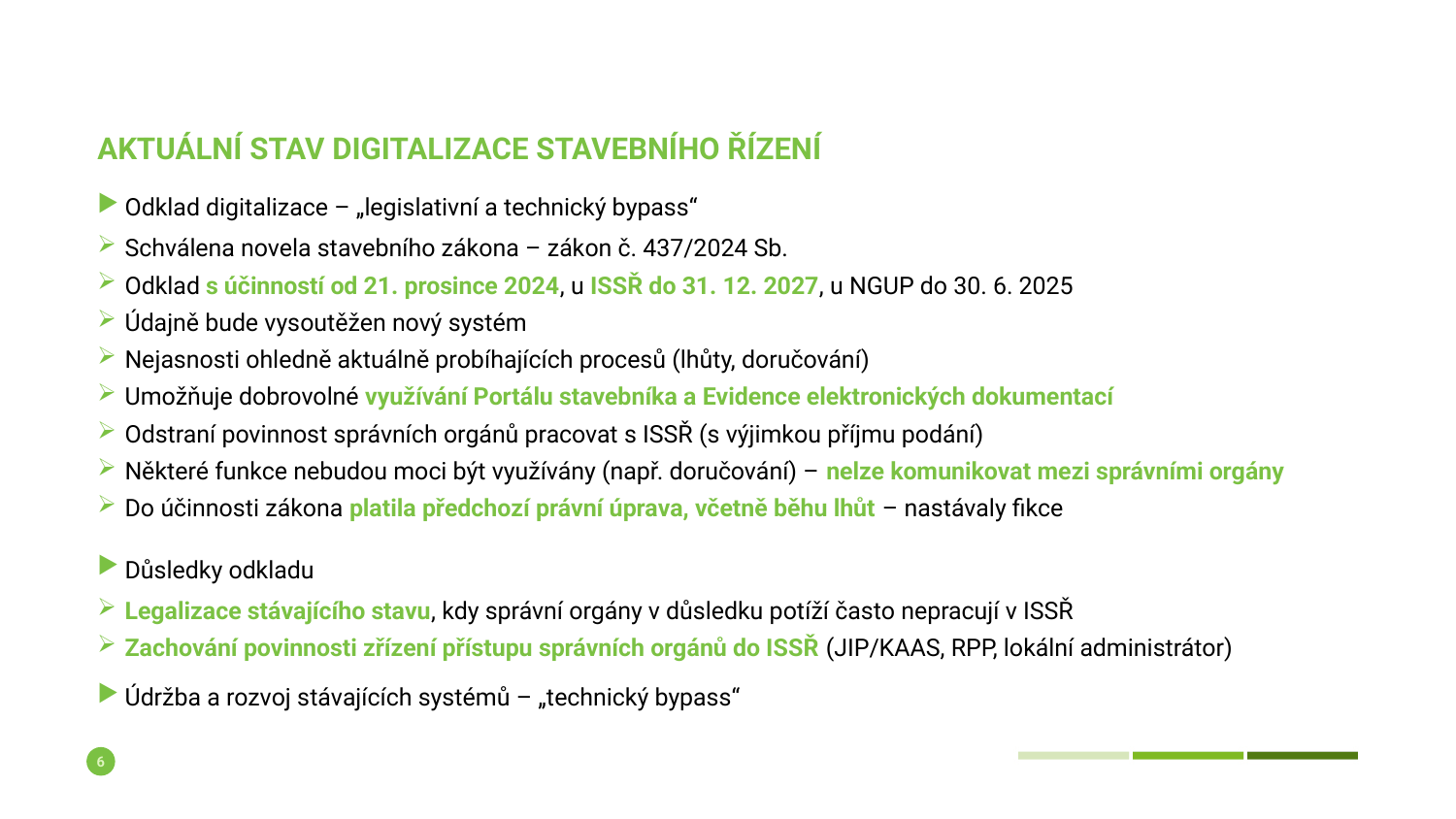

# Aktuální stav digitalizace stavebního řízení
Odklad digitalizace – „legislativní a technický bypass“
Schválena novela stavebního zákona – zákon č. 437/2024 Sb.
Odklad s účinností od 21. prosince 2024, u ISSŘ do 31. 12. 2027, u NGUP do 30. 6. 2025
Údajně bude vysoutěžen nový systém
Nejasnosti ohledně aktuálně probíhajících procesů (lhůty, doručování)
Umožňuje dobrovolné využívání Portálu stavebníka a Evidence elektronických dokumentací
Odstraní povinnost správních orgánů pracovat s ISSŘ (s výjimkou příjmu podání)
Některé funkce nebudou moci být využívány (např. doručování) – nelze komunikovat mezi správními orgány
Do účinnosti zákona platila předchozí právní úprava, včetně běhu lhůt – nastávaly fikce
Důsledky odkladu
Legalizace stávajícího stavu, kdy správní orgány v důsledku potíží často nepracují v ISSŘ
Zachování povinnosti zřízení přístupu správních orgánů do ISSŘ (JIP/KAAS, RPP, lokální administrátor)
Údržba a rozvoj stávajících systémů – „technický bypass“